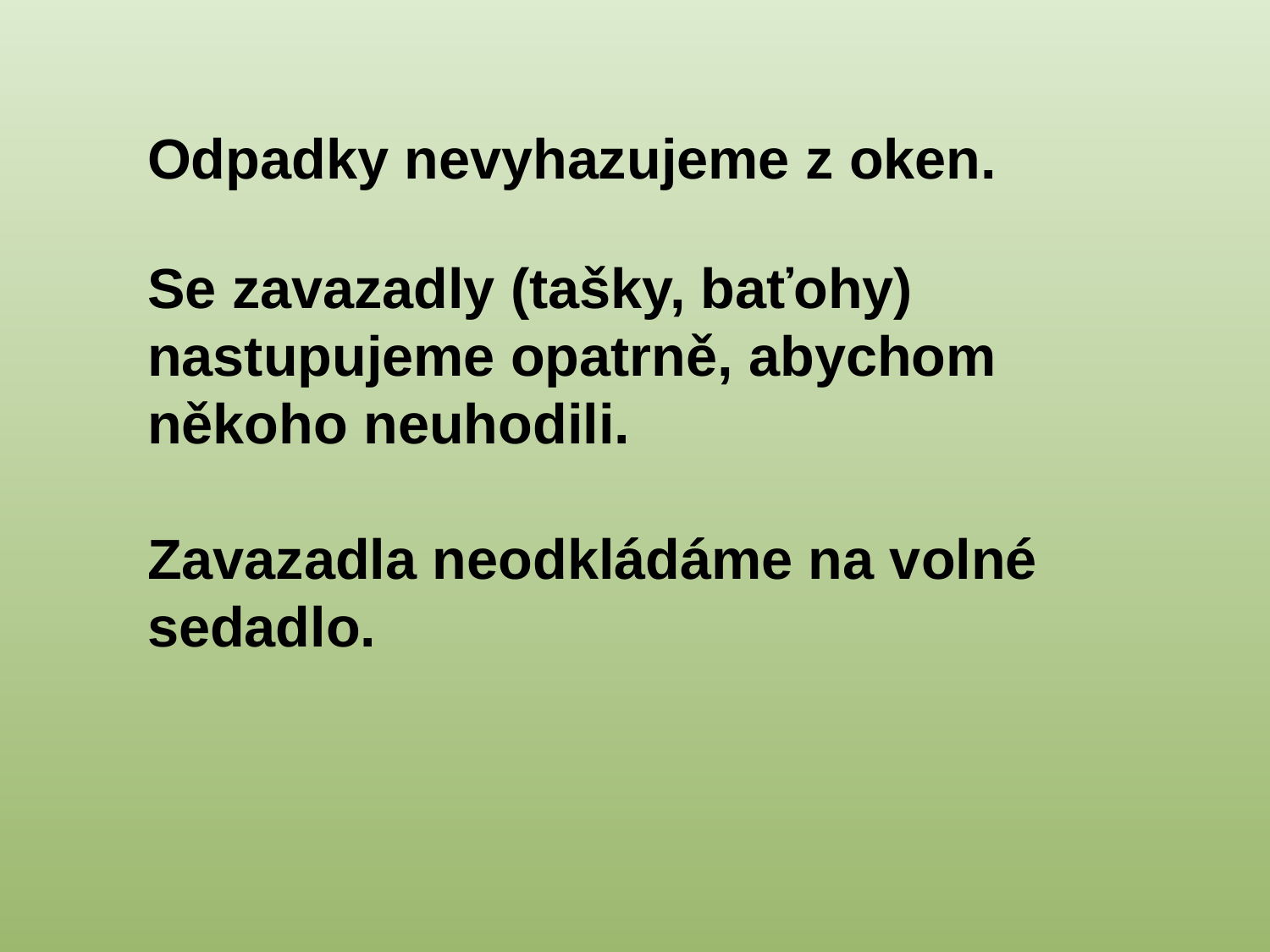

Odpadky nevyhazujeme z oken.
Se zavazadly (tašky, baťohy) nastupujeme opatrně, abychom někoho neuhodili.

Zavazadla neodkládáme na volné sedadlo.